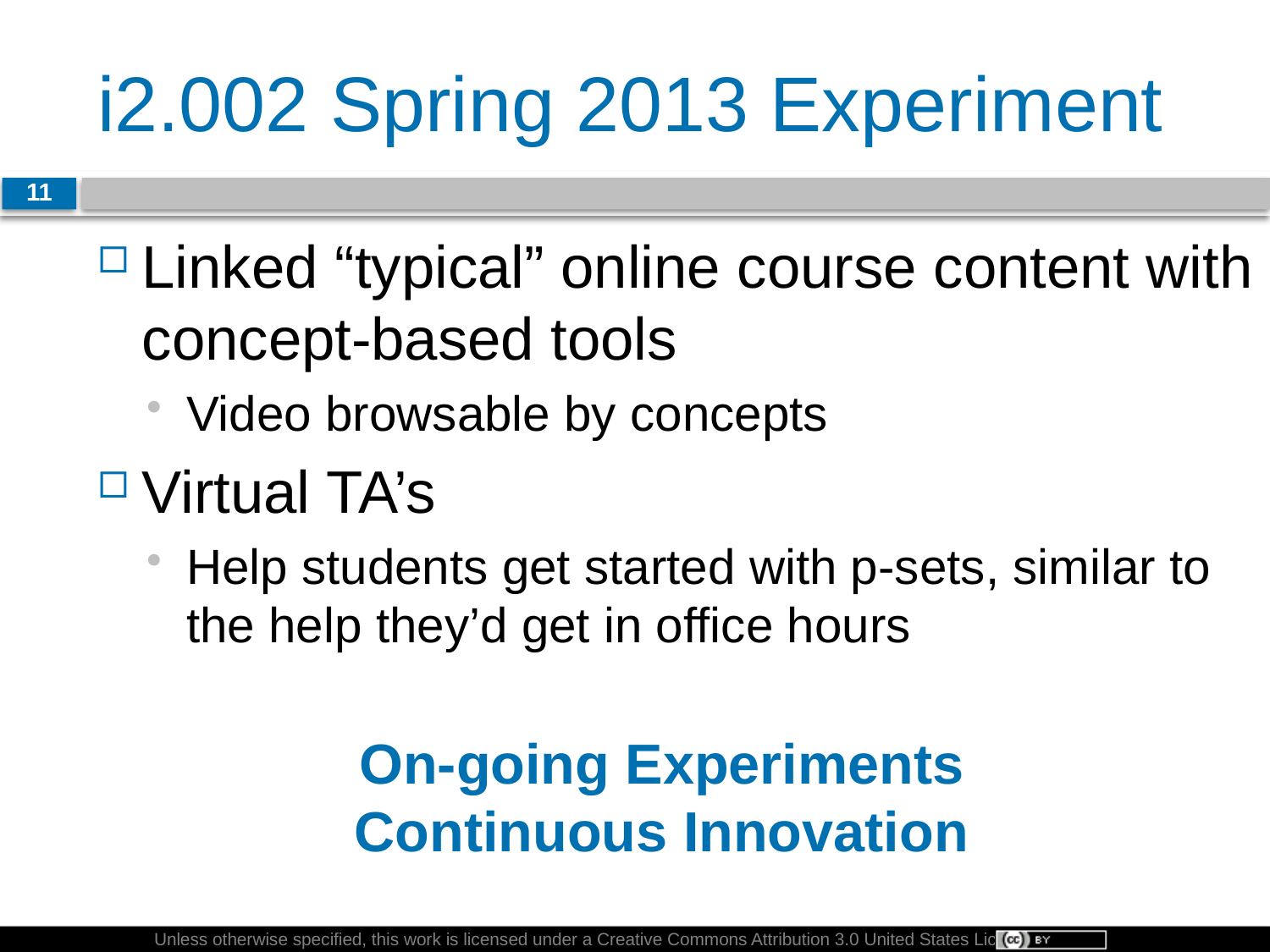

# i2.002 Spring 2013 Experiment
11
Linked “typical” online course content with concept-based tools
Video browsable by concepts
Virtual TA’s
Help students get started with p-sets, similar to the help they’d get in office hours
On-going Experiments
Continuous Innovation